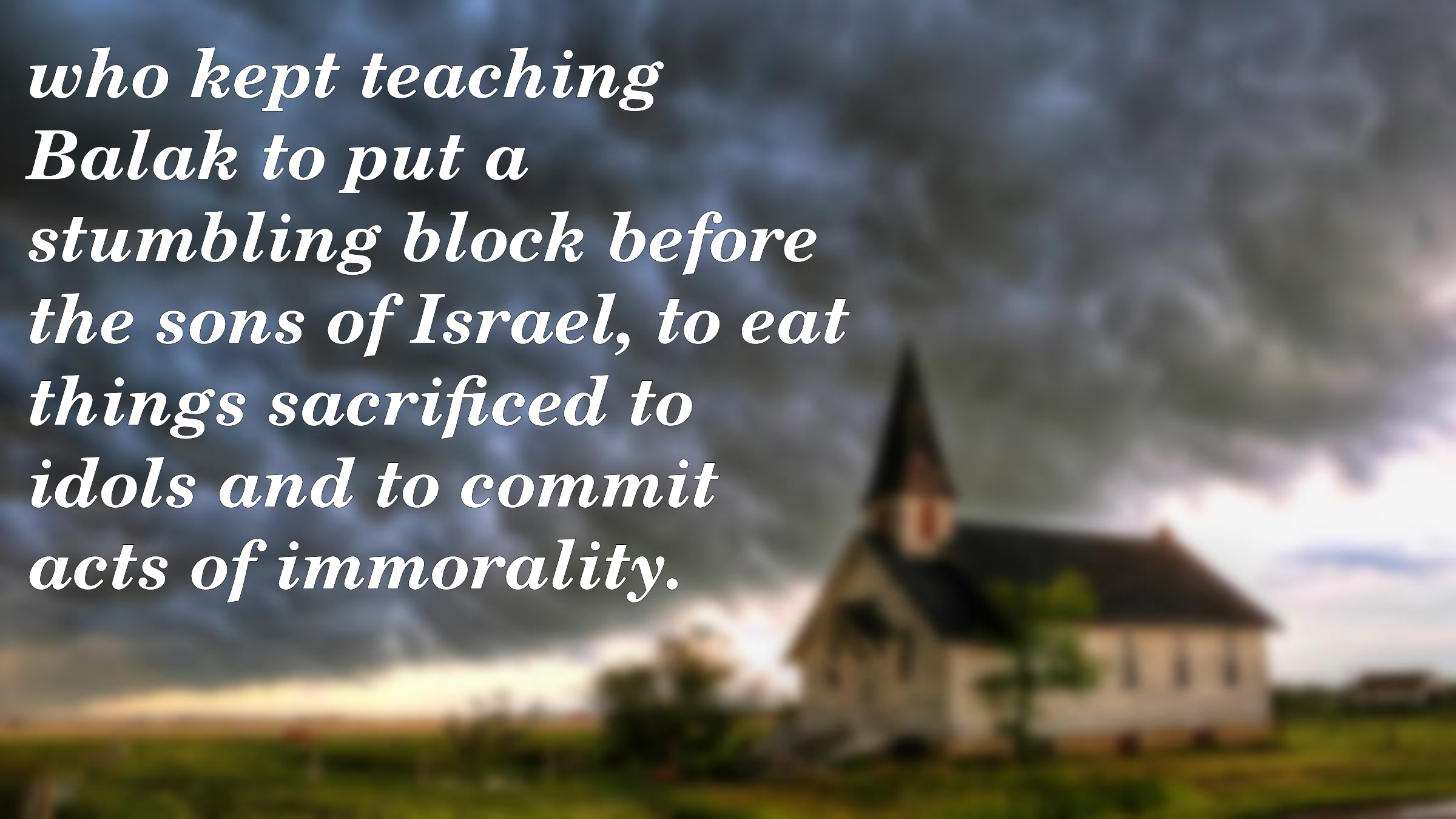

who kept teaching Balak to put a stumbling block before the sons of Israel, to eat things sacrificed to idols and to commit acts of immorality.